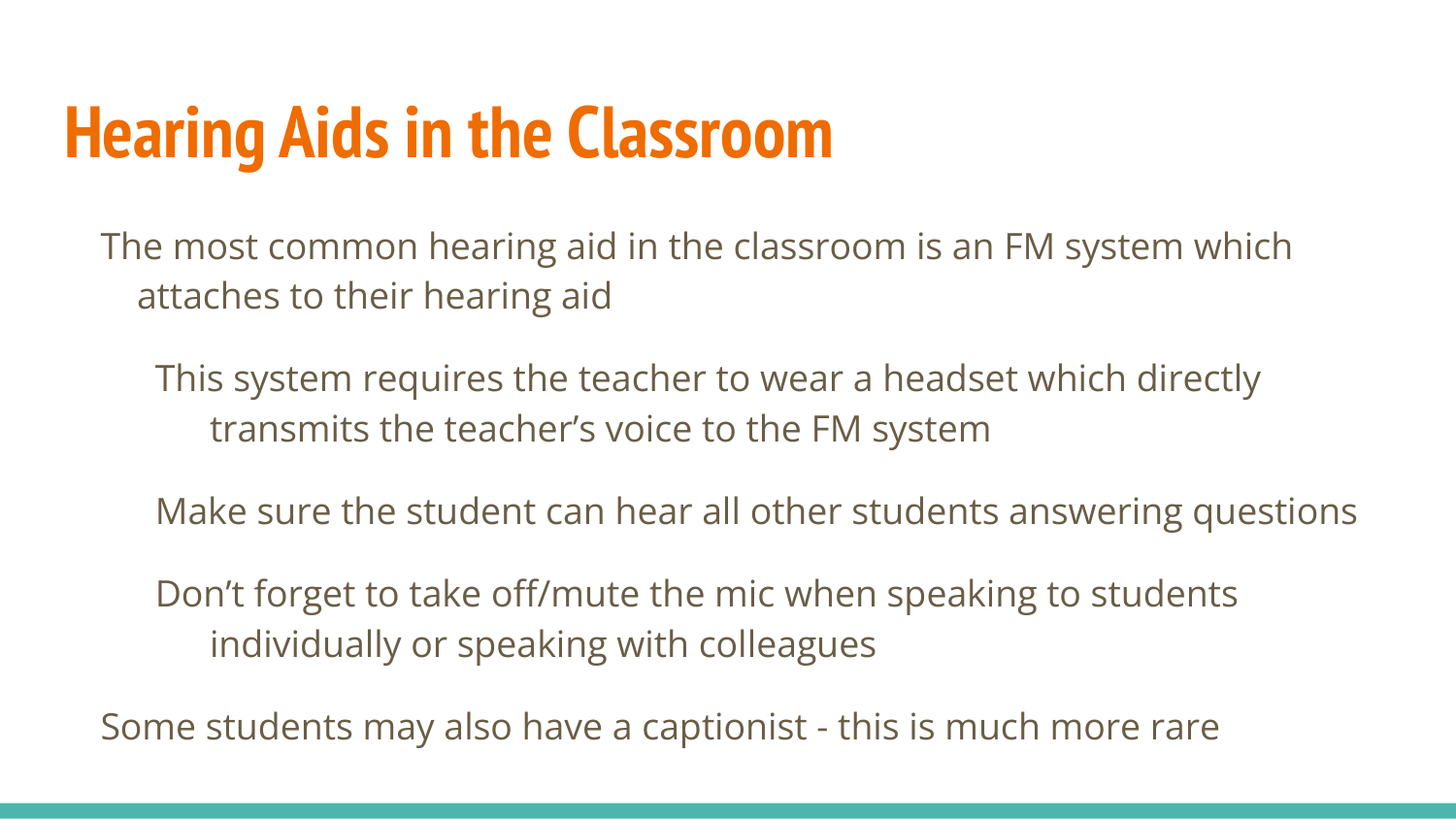

# Hearing Aids in the Classroom
The most common hearing aid in the classroom is an FM system which attaches to their hearing aid
This system requires the teacher to wear a headset which directly transmits the teacher’s voice to the FM system
Make sure the student can hear all other students answering questions
Don’t forget to take off/mute the mic when speaking to students individually or speaking with colleagues
Some students may also have a captionist - this is much more rare